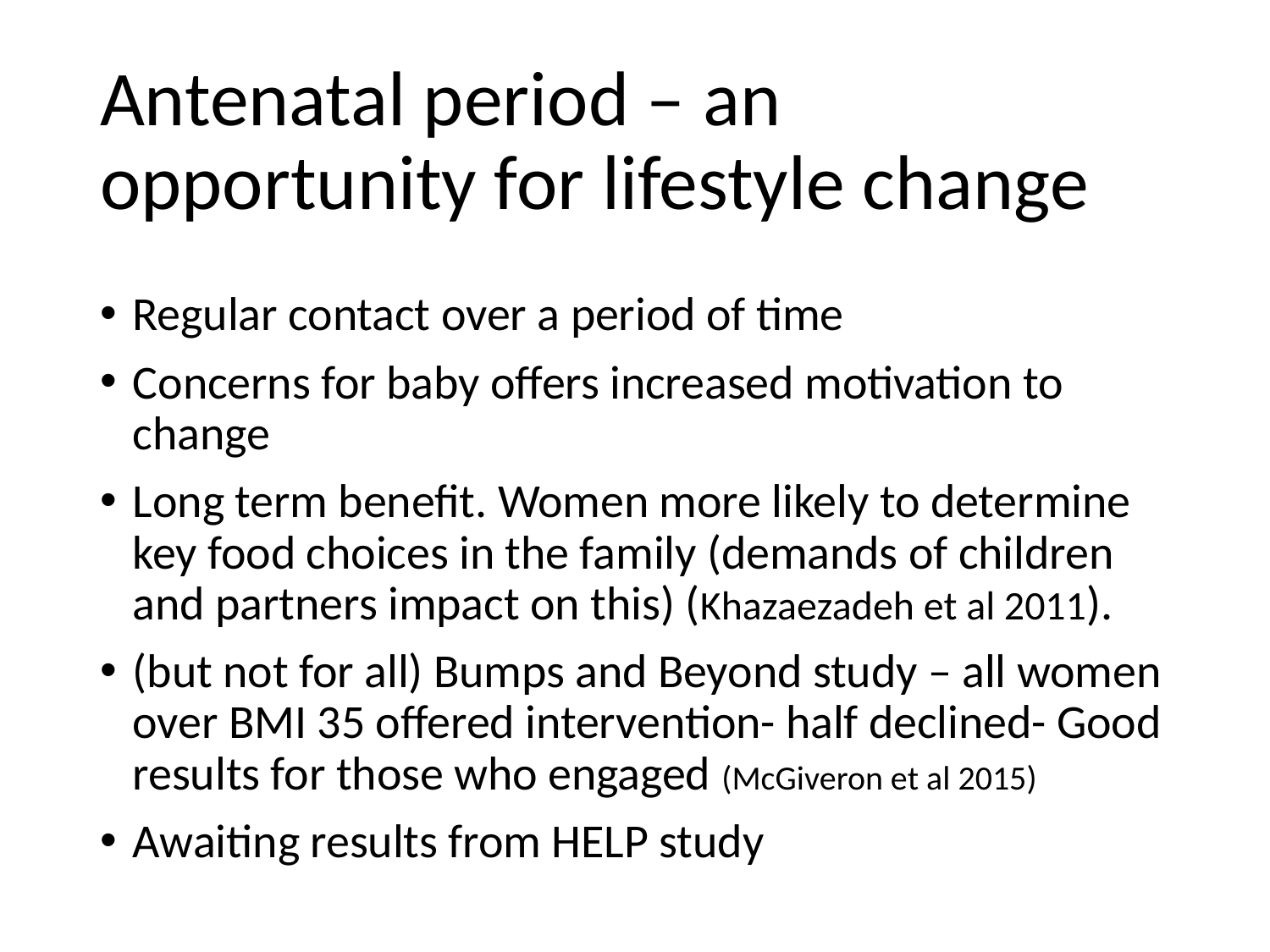

# Antenatal period – an opportunity for lifestyle change
Regular contact over a period of time
Concerns for baby offers increased motivation to change
Long term benefit. Women more likely to determine key food choices in the family (demands of children and partners impact on this) (Khazaezadeh et al 2011).
(but not for all) Bumps and Beyond study – all women over BMI 35 offered intervention- half declined- Good results for those who engaged (McGiveron et al 2015)
Awaiting results from HELP study